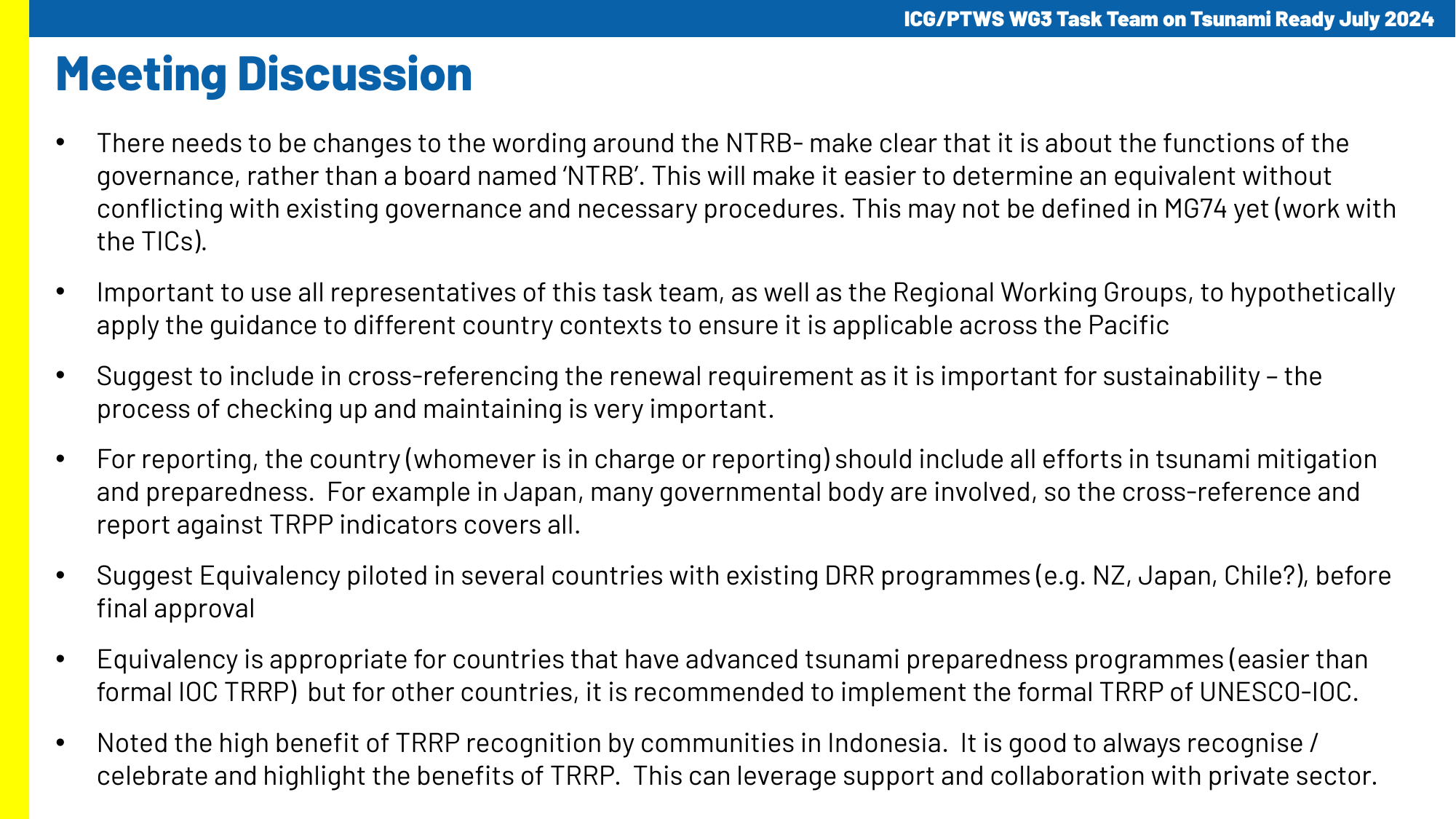

ICG/PTWS WG3 Task Team on Tsunami Ready July 2024

Meeting Discussion

There needs to be changes to the wording around the NTRB- make clear that it is about the functions of the governance, rather than a board named ‘NTRB’. This will make it easier to determine an equivalent without conflicting with existing governance and necessary procedures. This may not be defined in MG74 yet (work with the TICs).
Important to use all representatives of this task team, as well as the Regional Working Groups, to hypothetically apply the guidance to different country contexts to ensure it is applicable across the Pacific
Suggest to include in cross-referencing the renewal requirement as it is important for sustainability – the process of checking up and maintaining is very important.
For reporting, the country (whomever is in charge or reporting) should include all efforts in tsunami mitigation and preparedness.  For example in Japan, many governmental body are involved, so the cross-reference and report against TRPP indicators covers all.
Suggest Equivalency piloted in several countries with existing DRR programmes (e.g. NZ, Japan, Chile?), before final approval
Equivalency is appropriate for countries that have advanced tsunami preparedness programmes (easier than formal IOC TRRP)  but for other countries, it is recommended to implement the formal TRRP of UNESCO-IOC.
Noted the high benefit of TRRP recognition by communities in Indonesia.  It is good to always recognise / celebrate and highlight the benefits of TRRP.  This can leverage support and collaboration with private sector.